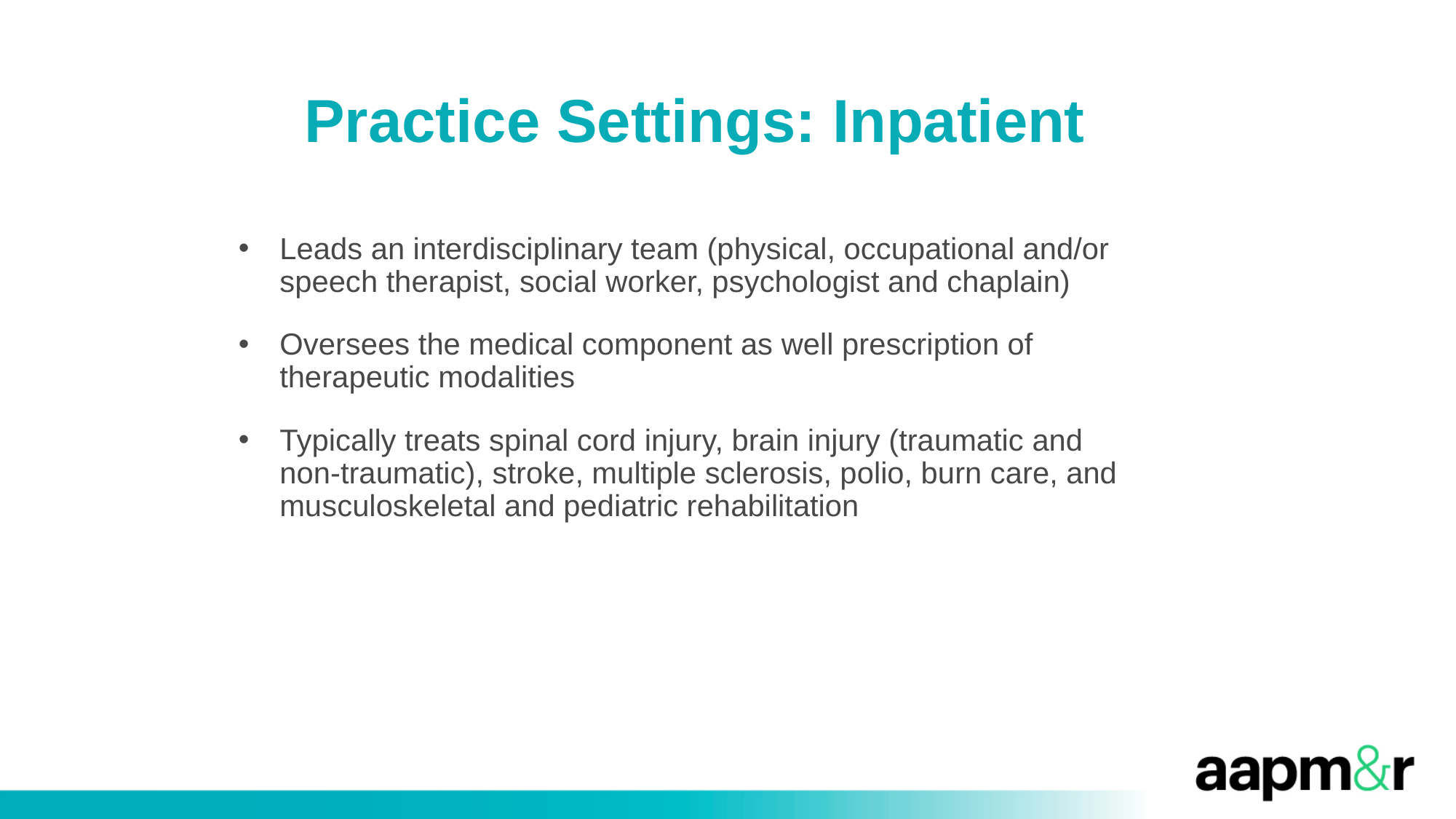

Practice Settings: Inpatient
Leads an interdisciplinary team (physical, occupational and/or speech therapist, social worker, psychologist and chaplain)
Oversees the medical component as well prescription of
therapeutic modalities
Typically treats spinal cord injury, brain injury (traumatic and
non-traumatic), stroke, multiple sclerosis, polio, burn care, and musculoskeletal and pediatric rehabilitation